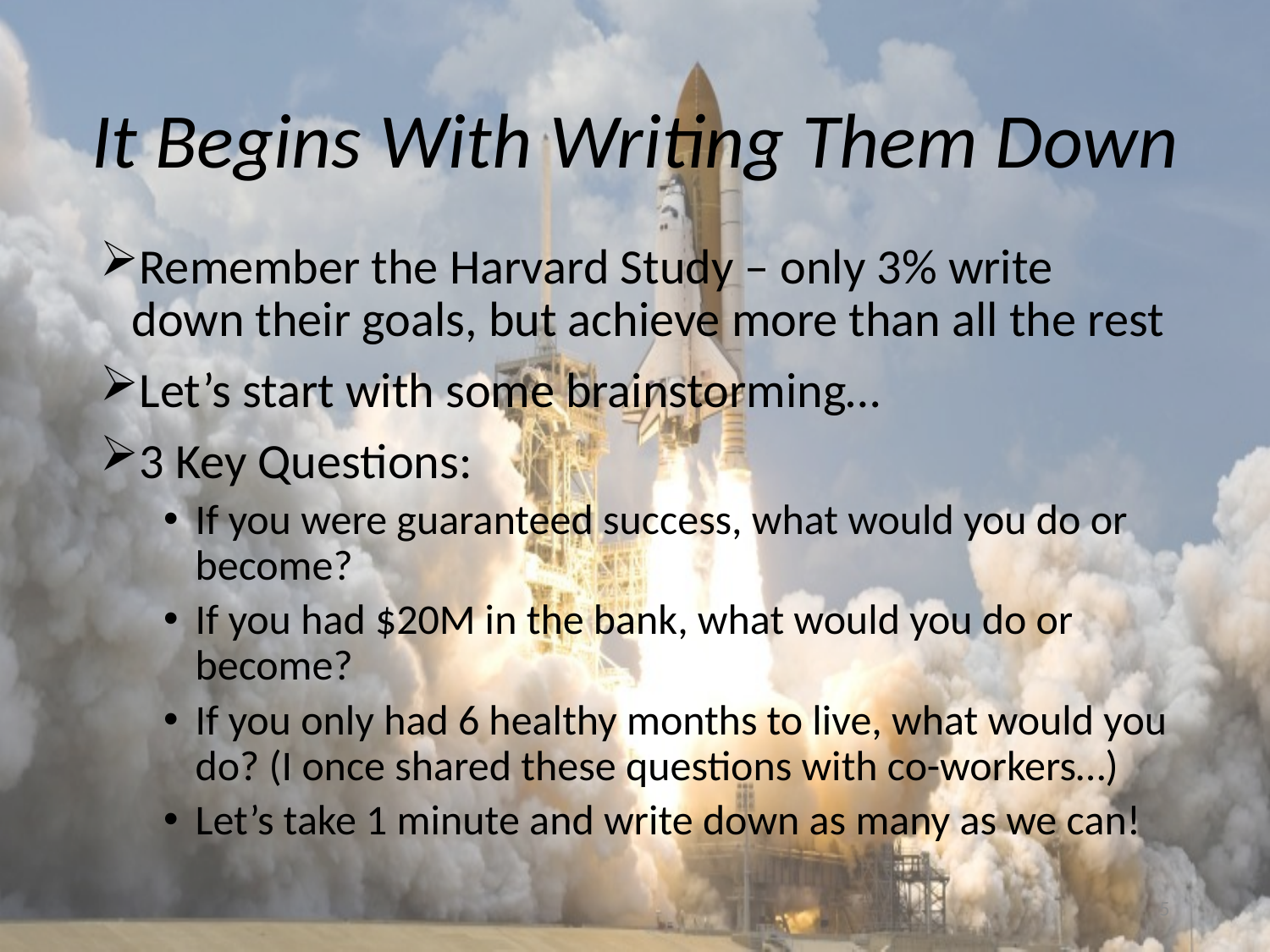

# It Begins With Writing Them Down
Remember the Harvard Study – only 3% write down their goals, but achieve more than all the rest
Let’s start with some brainstorming…
3 Key Questions:
If you were guaranteed success, what would you do or become?
If you had $20M in the bank, what would you do or become?
If you only had 6 healthy months to live, what would you do? (I once shared these questions with co-workers…)
Let’s take 1 minute and write down as many as we can!
5